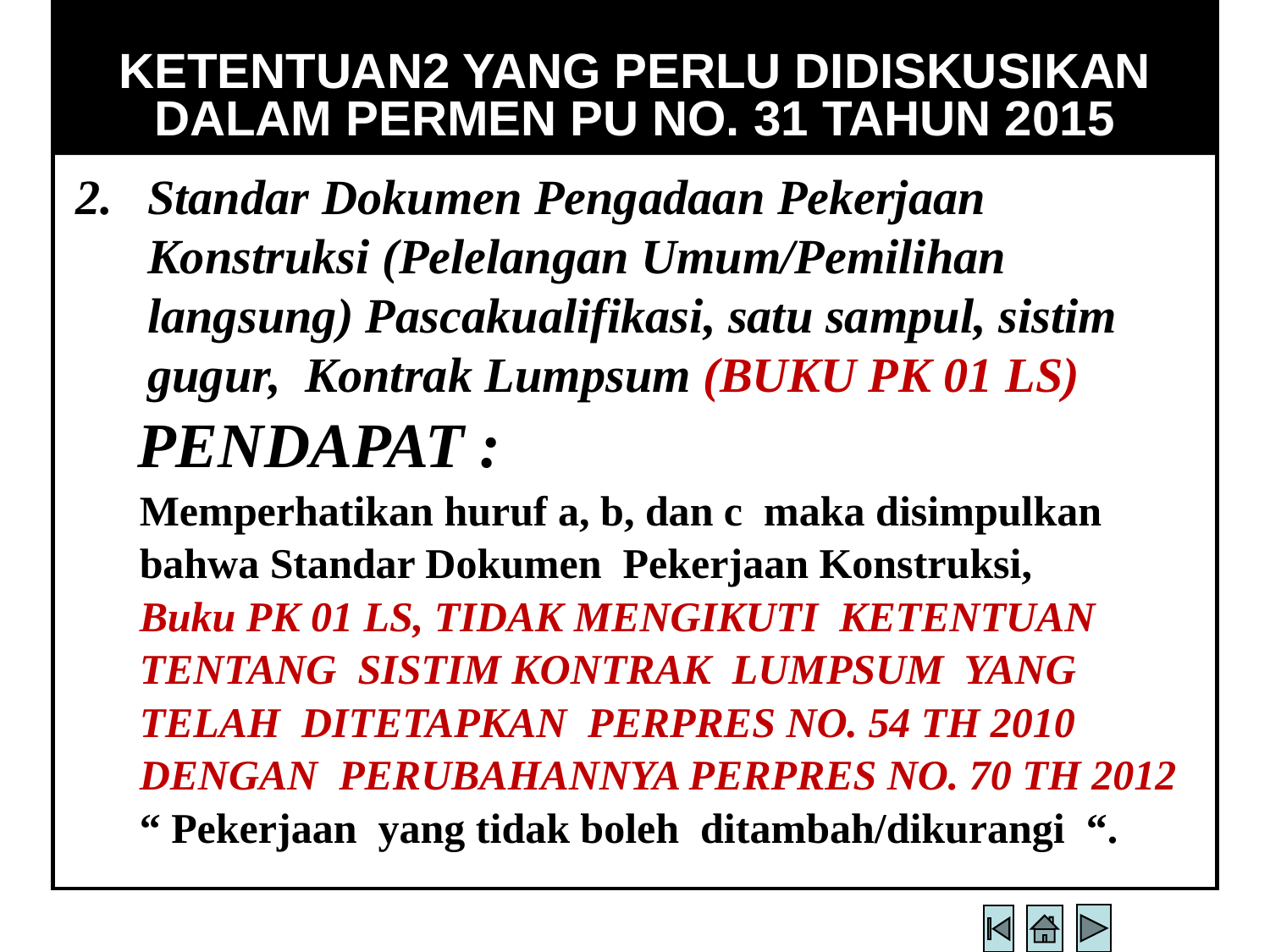

KETENTUAN2 YANG PERLU DIDISKUSIKAN
DALAM PERMEN PU NO. 31 TAHUN 2015

Standar Dokumen Pengadaan Pekerjaan Konstruksi (Pelelangan Umum/Pemilihan langsung) Pascakualifikasi, satu sampul, sistim gugur,  Kontrak Lumpsum (BUKU PK 01 LS)
     PENDAPAT :
      Memperhatikan huruf a, b, dan c  maka disimpulkan
      bahwa Standar Dokumen  Pekerjaan Konstruksi,
      Buku PK 01 LS, TIDAK MENGIKUTI  KETENTUAN
      TENTANG  SISTIM KONTRAK  LUMPSUM  YANG
      TELAH  DITETAPKAN  PERPRES NO. 54 TH 2010
      DENGAN  PERUBAHANNYA PERPRES NO. 70 TH 2012
      “ Pekerjaan  yang tidak boleh  ditambah/dikurangi  “.